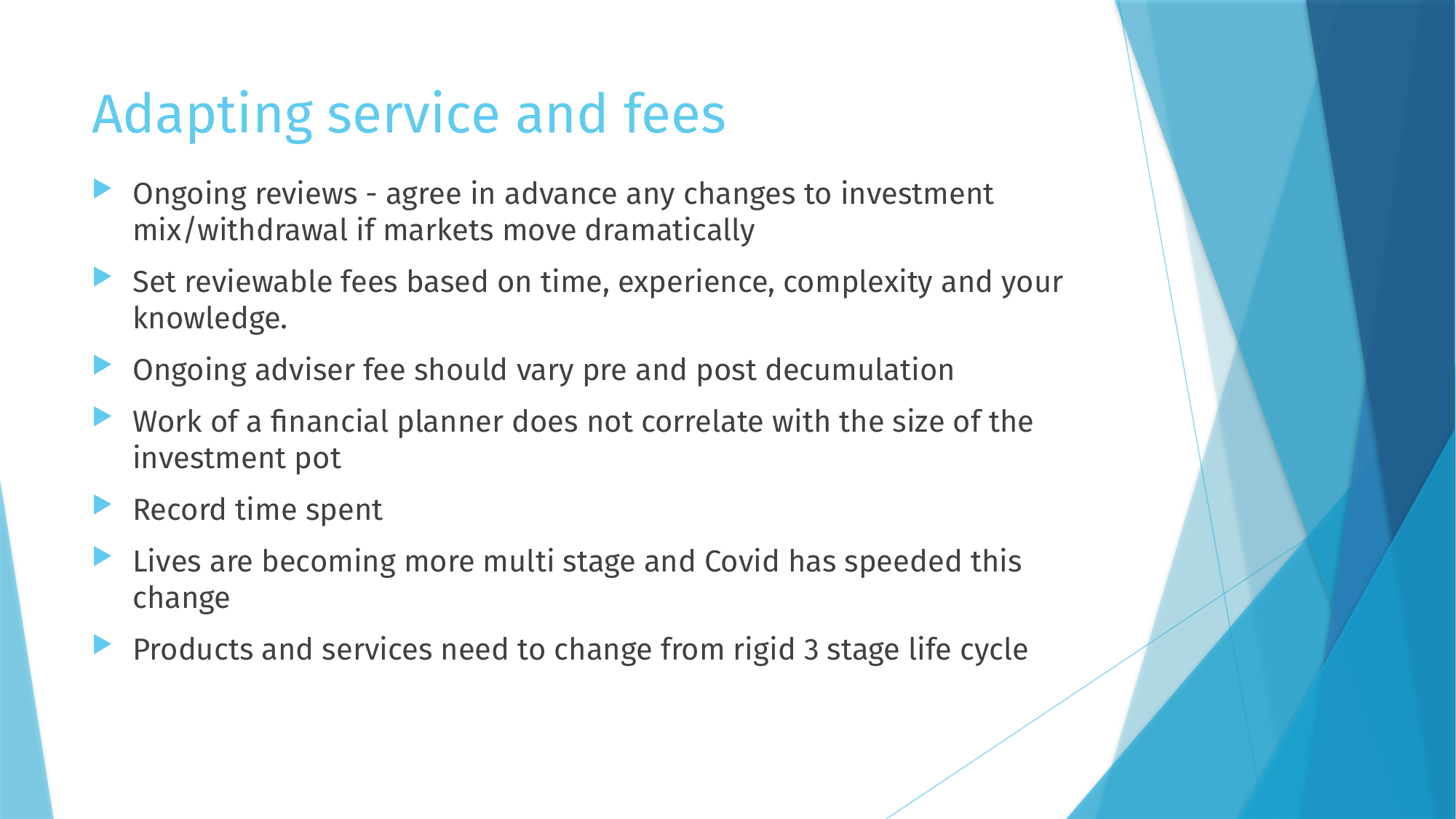

# Adapting service and fees
Ongoing reviews - agree in advance any changes to investment mix/withdrawal if markets move dramatically
Set reviewable fees based on time, experience, complexity and your knowledge.
Ongoing adviser fee should vary pre and post decumulation
Work of a financial planner does not correlate with the size of the investment pot
Record time spent
Lives are becoming more multi stage and Covid has speeded this change
Products and services need to change from rigid 3 stage life cycle